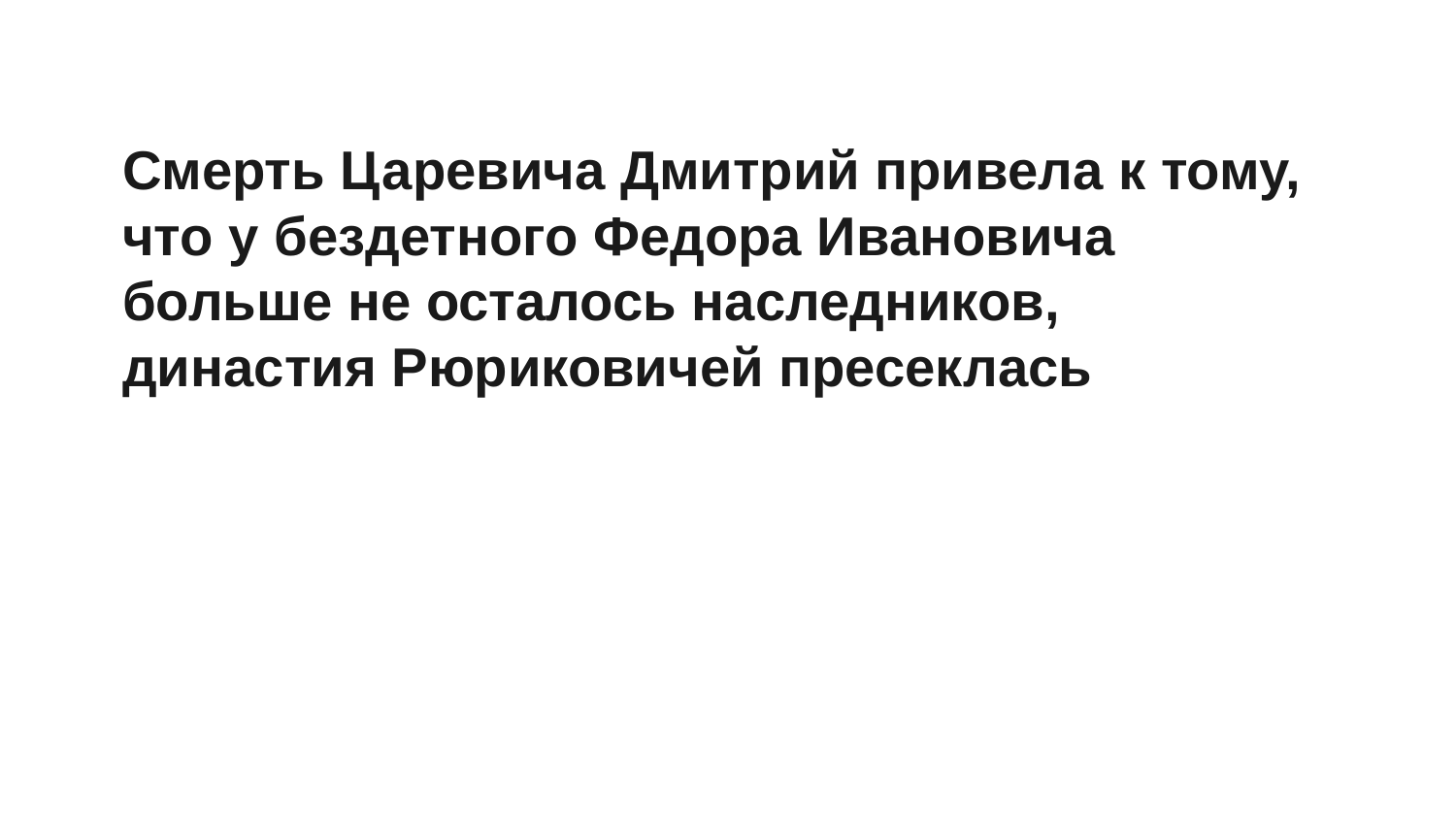

# Смерть Царевича Дмитрий привела к тому, что у бездетного Федора Ивановича больше не осталось наследников, династия Рюриковичей пресеклась